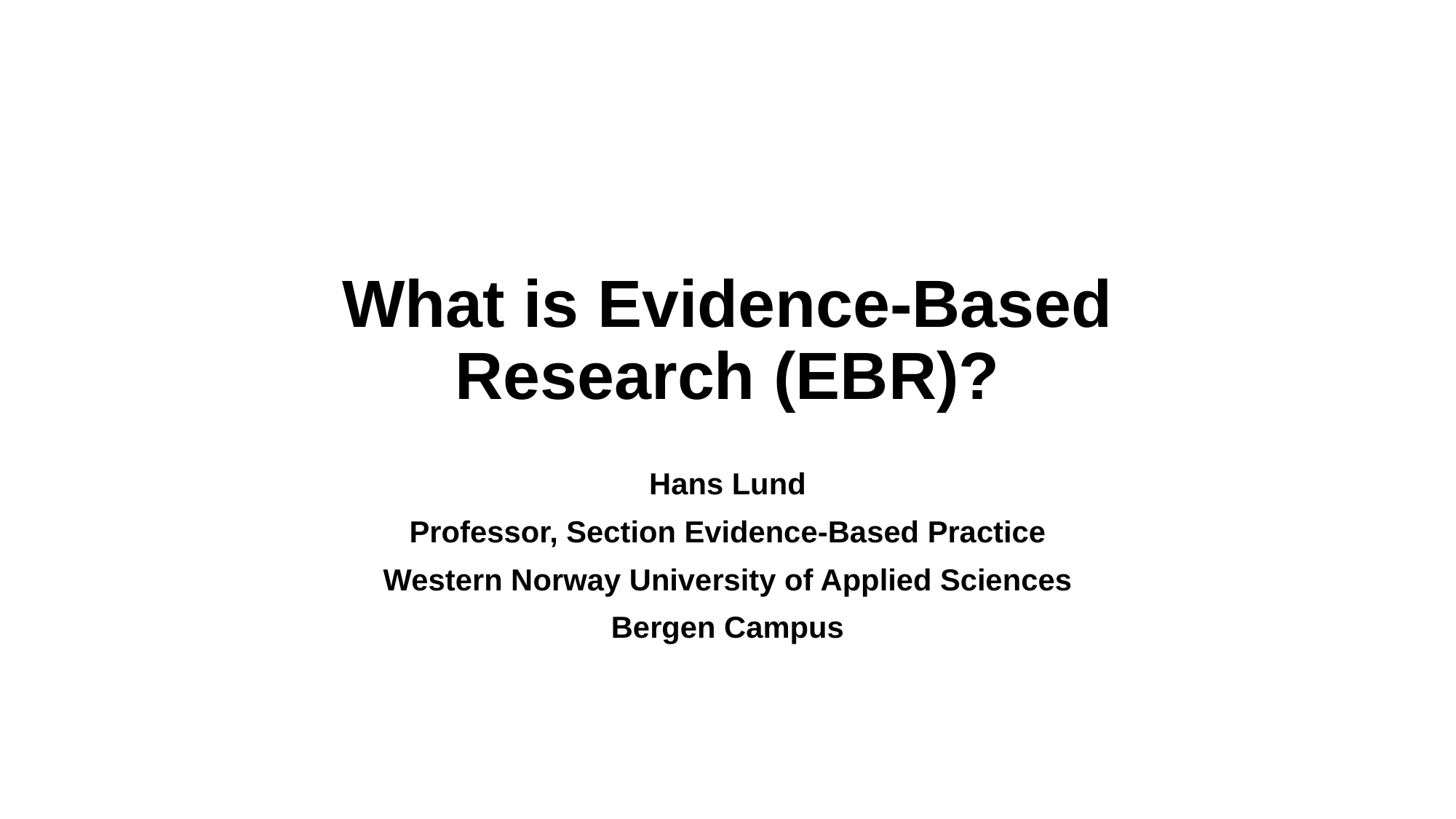

# What is Evidence-Based Research (EBR)?
Hans Lund
Professor, Section Evidence-Based Practice
Western Norway University of Applied Sciences
Bergen Campus